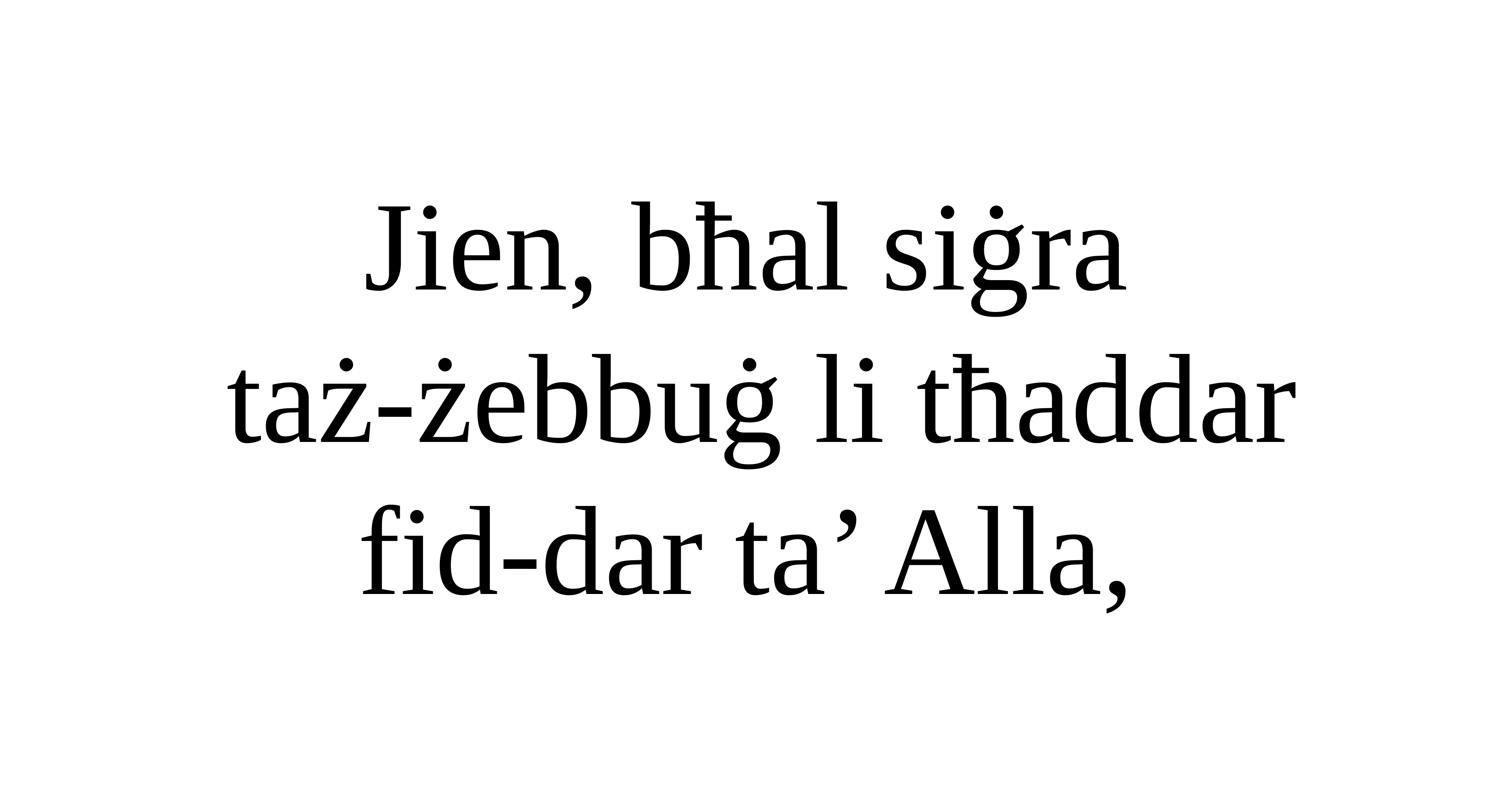

Jien, bħal siġra
taż-żebbuġ li tħaddar fid-dar ta’ Alla,